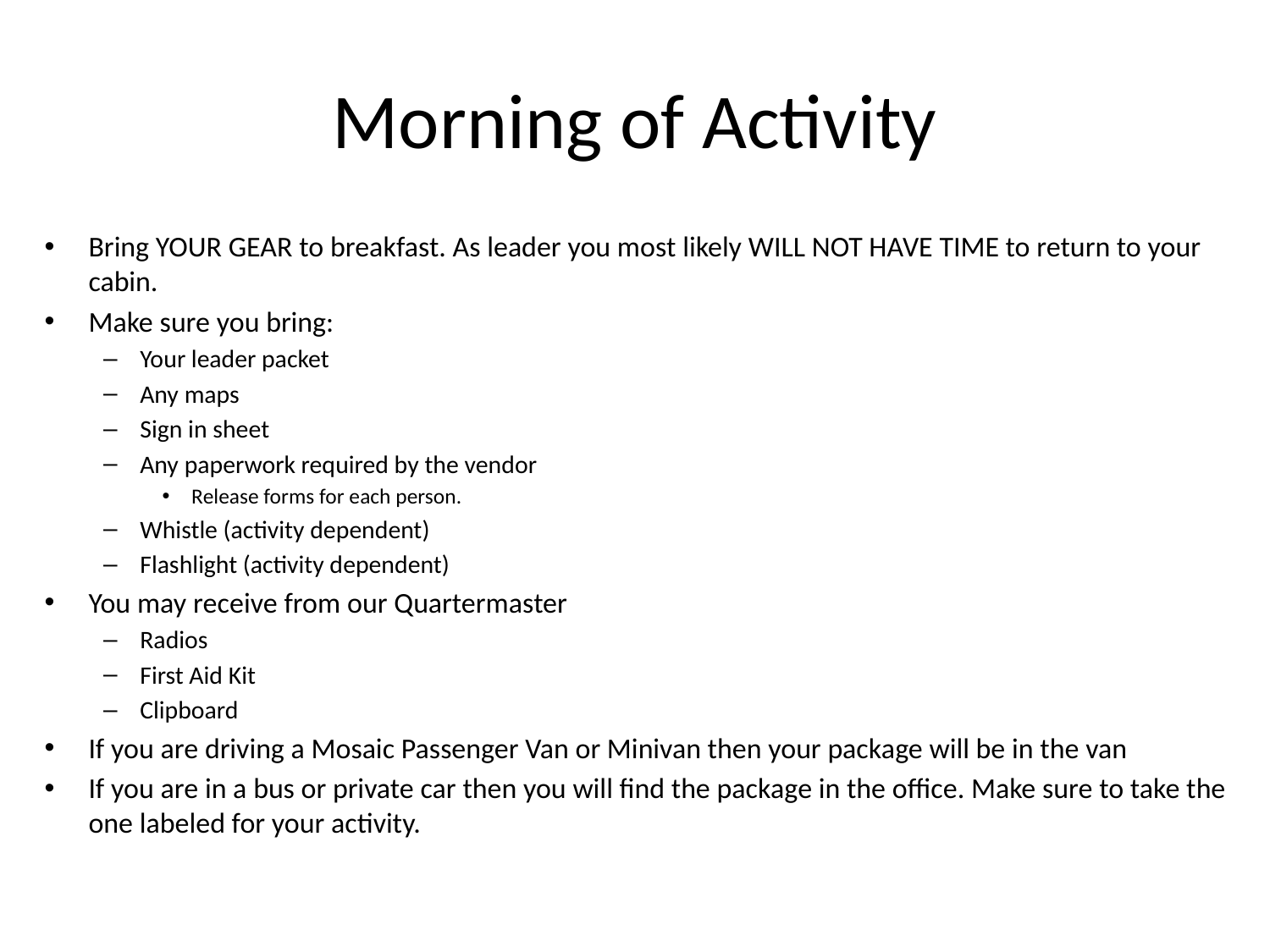

# Morning of Activity
Bring YOUR GEAR to breakfast. As leader you most likely WILL NOT HAVE TIME to return to your cabin.
Make sure you bring:
Your leader packet
Any maps
Sign in sheet
Any paperwork required by the vendor
Release forms for each person.
Whistle (activity dependent)
Flashlight (activity dependent)
You may receive from our Quartermaster
Radios
First Aid Kit
Clipboard
If you are driving a Mosaic Passenger Van or Minivan then your package will be in the van
If you are in a bus or private car then you will find the package in the office. Make sure to take the one labeled for your activity.